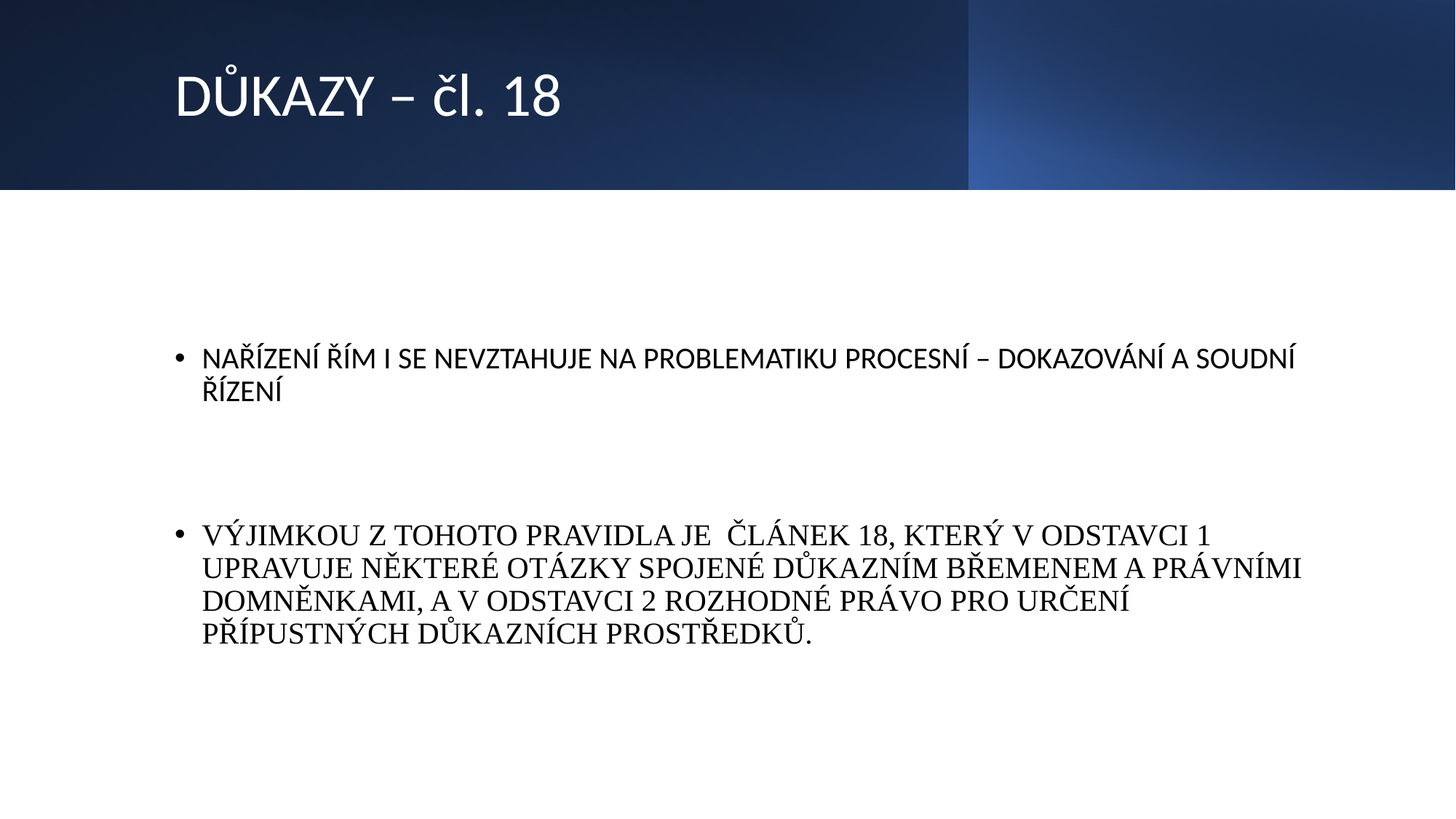

# DŮKAZY – čl. 18
NAŘÍZENÍ ŘÍM I SE NEVZTAHUJE NA PROBLEMATIKU PROCESNÍ – DOKAZOVÁNÍ A SOUDNÍ ŘÍZENÍ

Výjimkou z tohoto pravidla je  článek 18, který v odstavci 1 upravuje některé otázky spojené důkazním břemenem a právními domněnkami, a v odstavci 2 rozhodné právo pro určení přípustných důkazních prostředků.